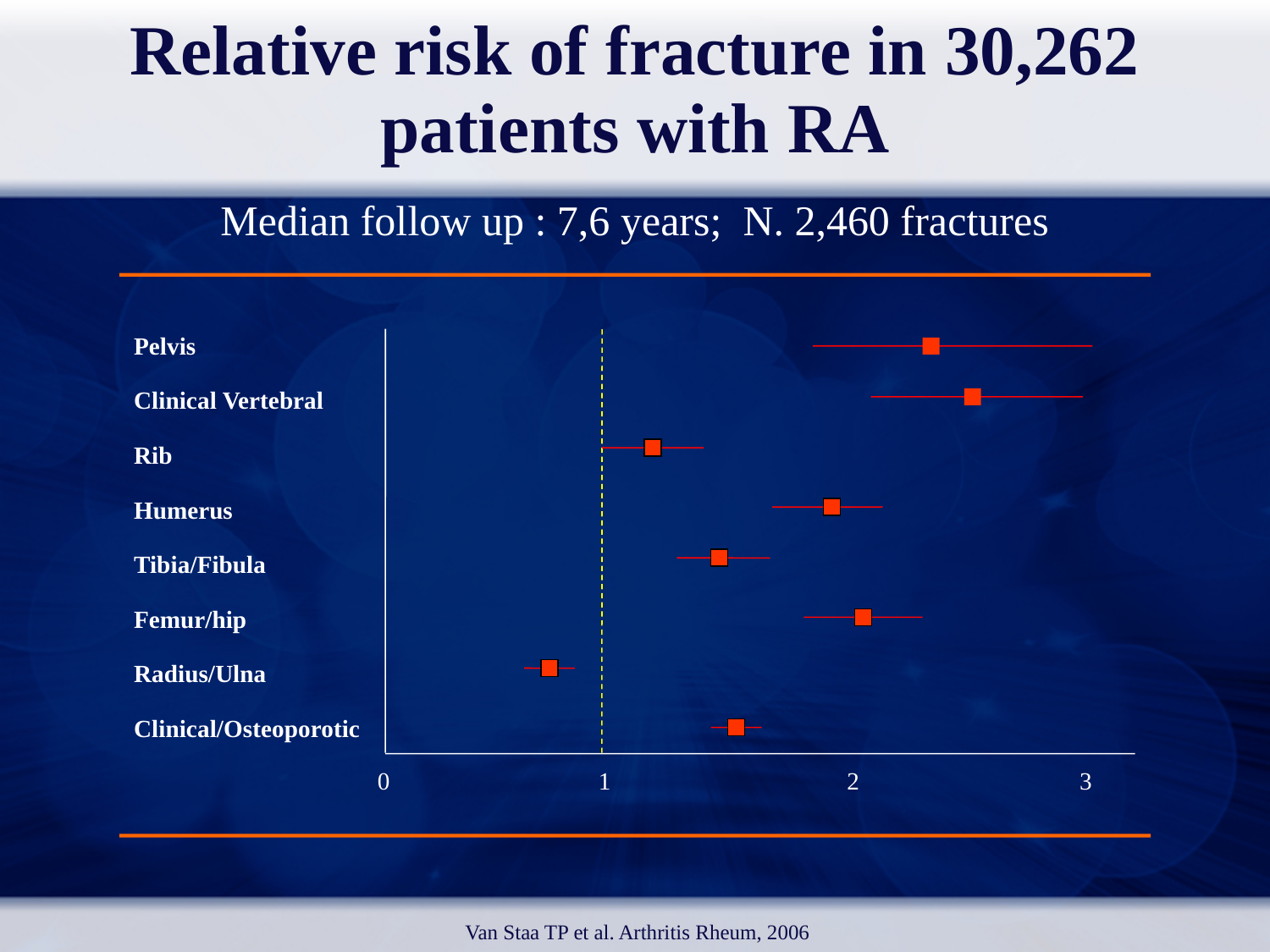

# Relative risk of fracture in 30,262 patients with RA Median follow up : 7,6 years;  N. 2,460 fractures

Pelvis

Clinical Vertebral

Rib

Humerus

Tibia/Fibula

Femur/hip

Radius/Ulna

Clinical/Osteoporotic

0
1
2
3

Van Staa TP et al. Arthritis Rheum, 2006